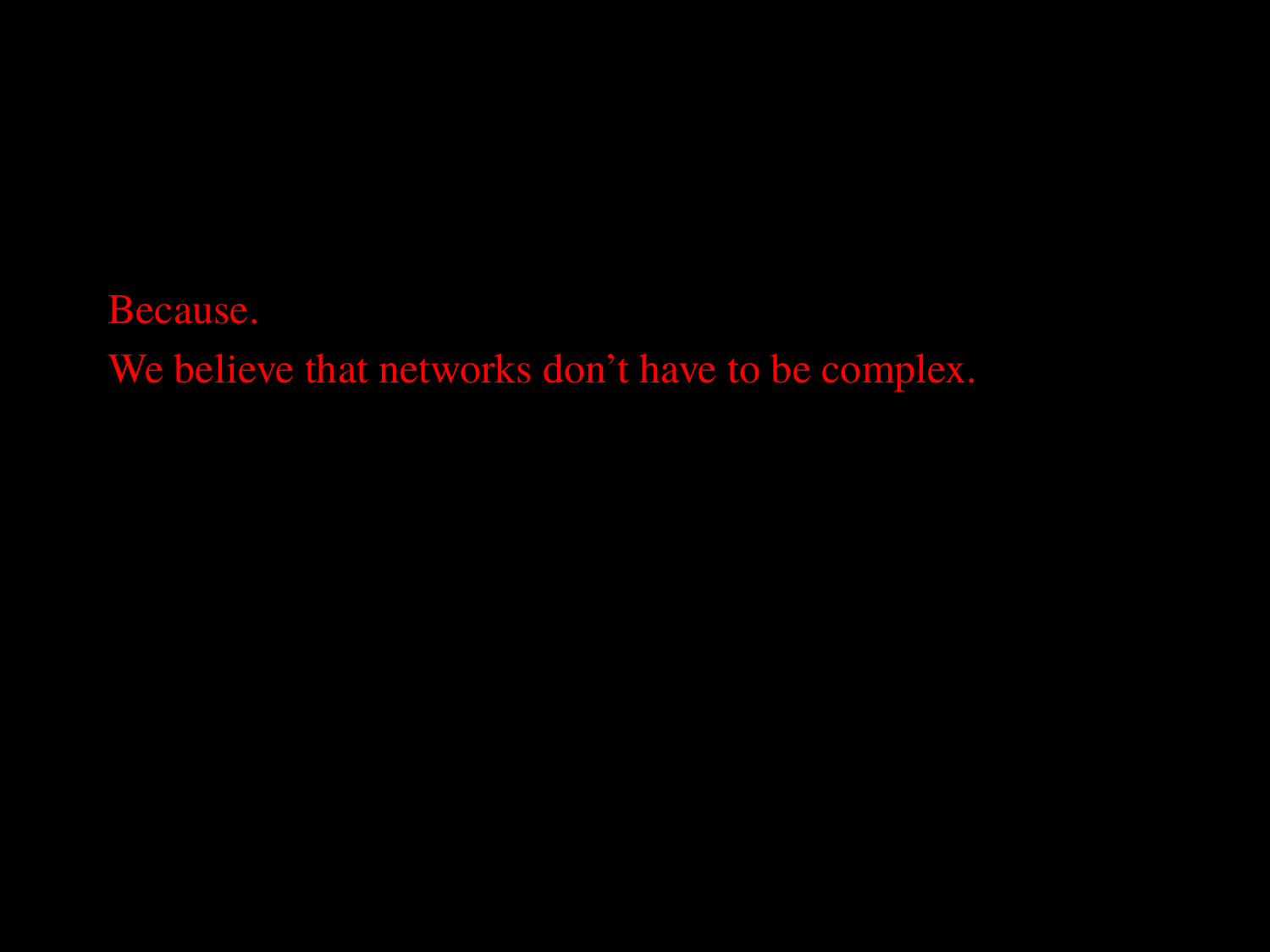

Because.
We believe that networks don’t have to be complex.